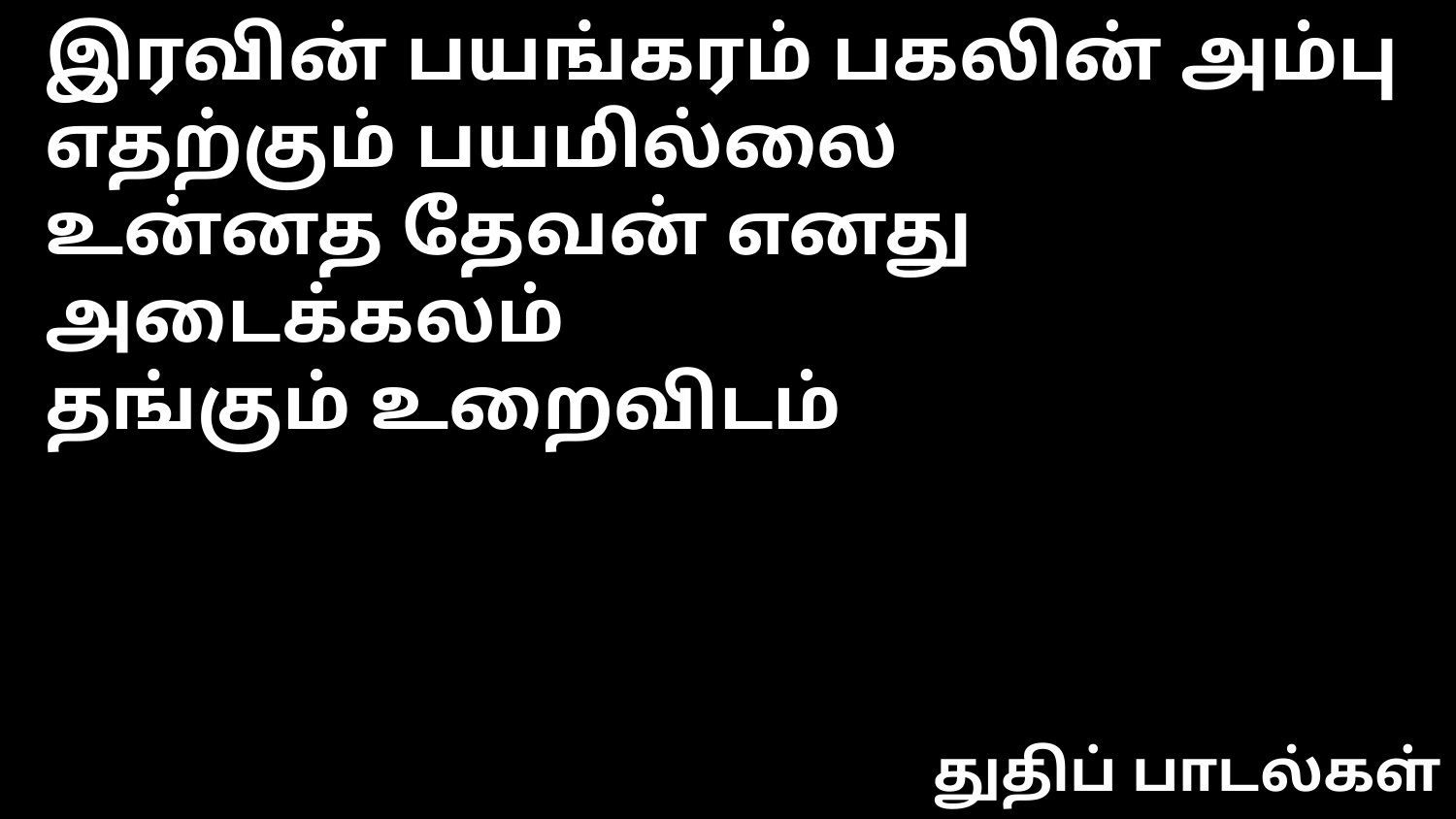

இரவின் பயங்கரம் பகலின் அம்பு
எதற்கும் பயமில்லை
உன்னத தேவன் எனது அடைக்கலம்
தங்கும் உறைவிடம்

துதிப் பாடல்கள்